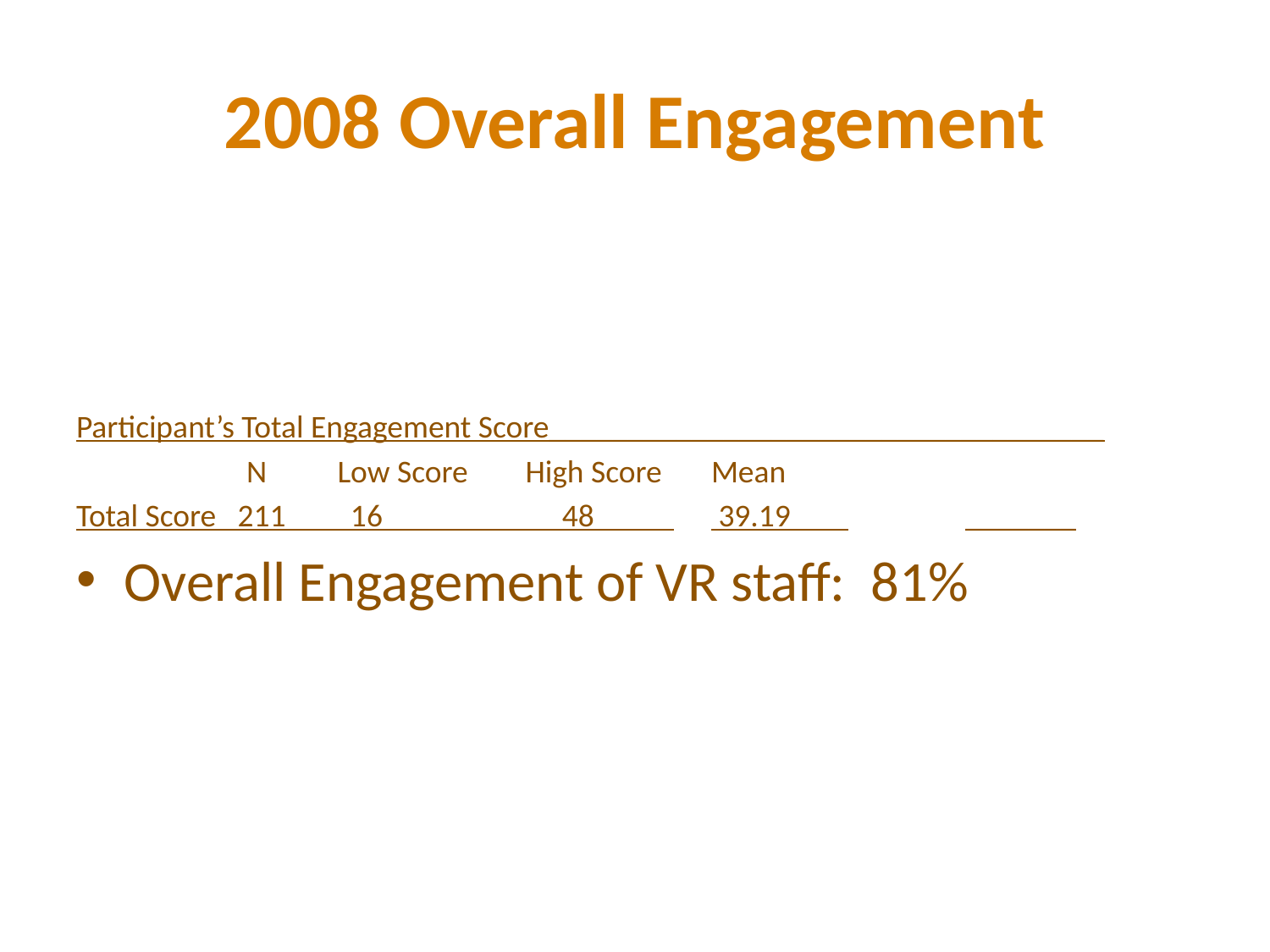

# 2008 Overall Engagement

Participant’s Total Engagement Score___________________________________
	      N	 Low Score        High Score	Mean
Total Score   211         16                         48           	 39.19        	_______
Overall Engagement of VR staff:  81%